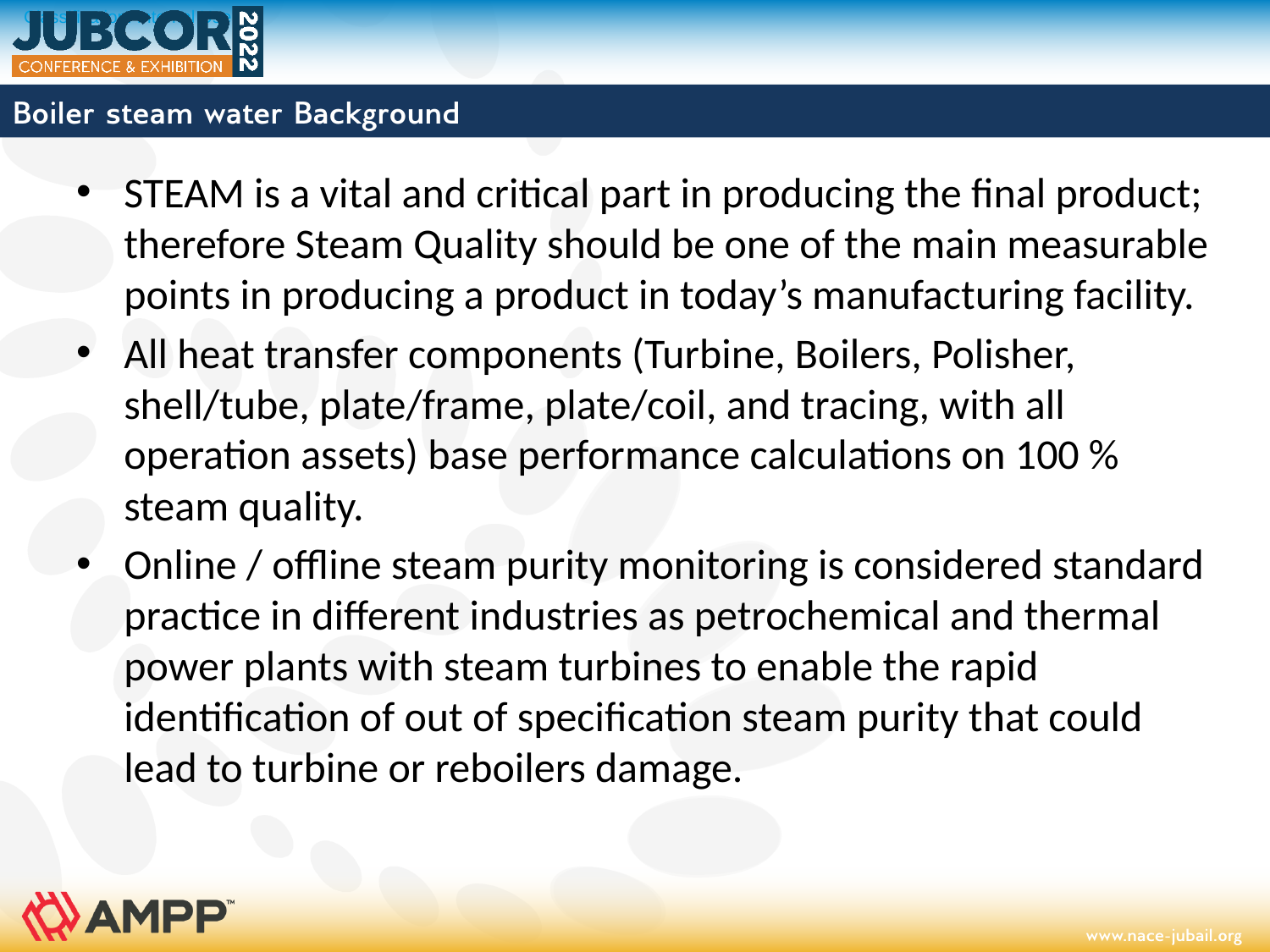

# Boiler steam water Background
STEAM is a vital and critical part in producing the final product; therefore Steam Quality should be one of the main measurable points in producing a product in today’s manufacturing facility.
All heat transfer components (Turbine, Boilers, Polisher, shell/tube, plate/frame, plate/coil, and tracing, with all operation assets) base performance calculations on 100 % steam quality.
Online / offline steam purity monitoring is considered standard practice in different industries as petrochemical and thermal power plants with steam turbines to enable the rapid identification of out of specification steam purity that could lead to turbine or reboilers damage.